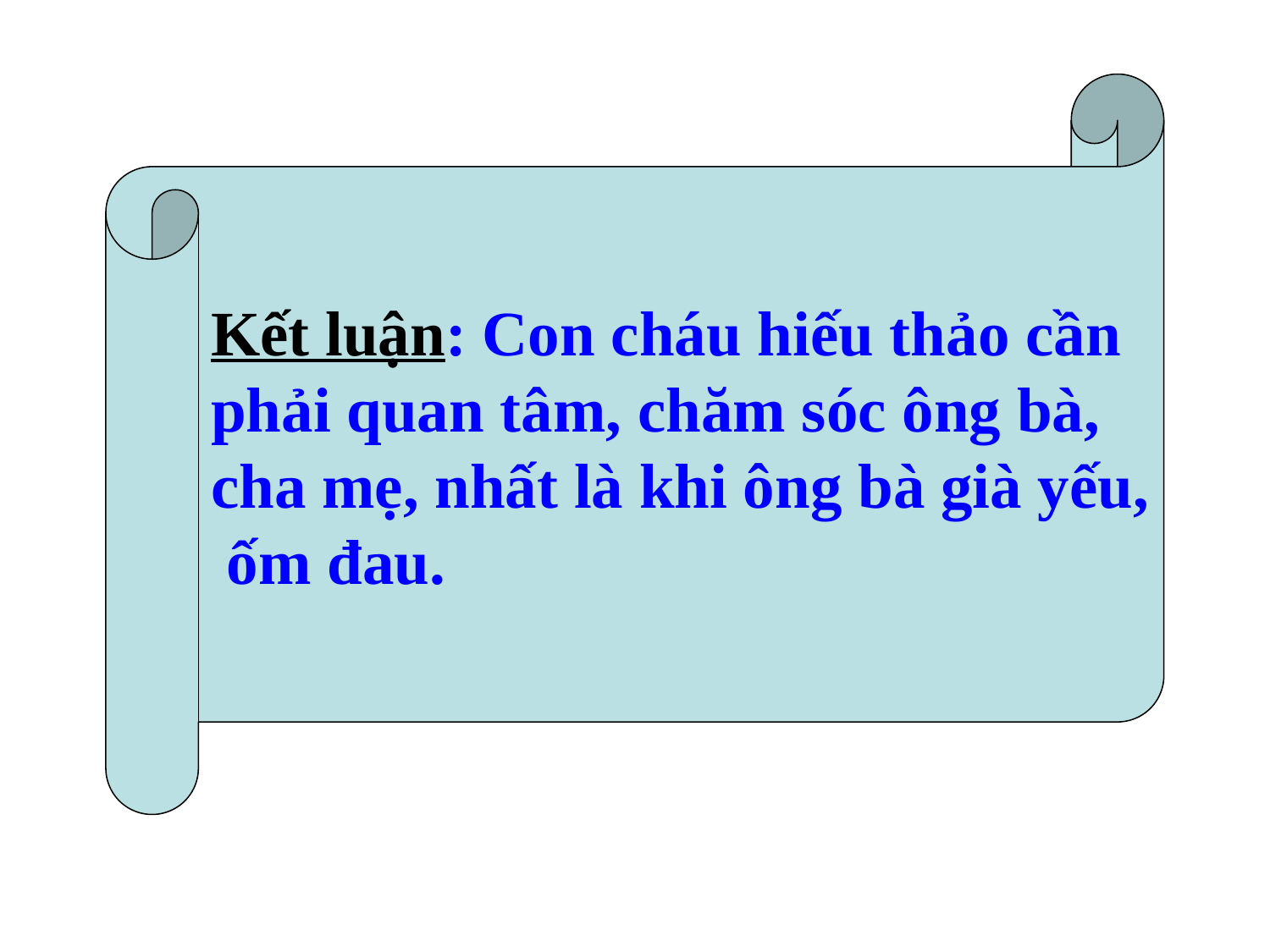

Kết luận: Con cháu hiếu thảo cần
phải quan tâm, chăm sóc ông bà,
cha mẹ, nhất là khi ông bà già yếu,
 ốm đau.